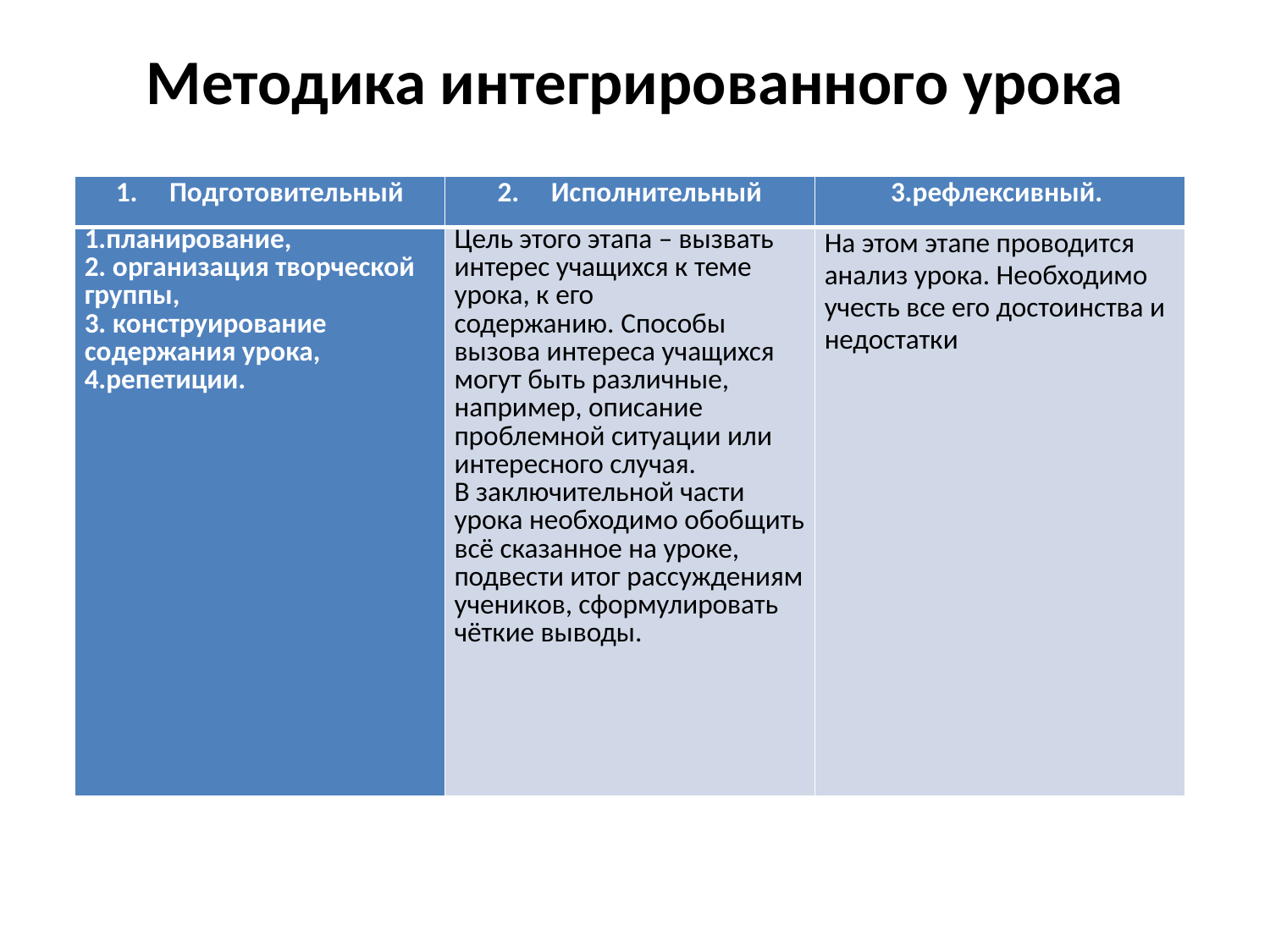

# Методика интегрированного урока
| 1.     Подготовительный | 2.     Исполнительный | 3.рефлексивный. |
| --- | --- | --- |
| 1.планирование, 2. организация творческой группы,  3. конструирование содержания урока, 4.репетиции. | Цель этого этапа – вызвать интерес учащихся к теме урока, к его содержанию. Способы вызова интереса учащихся могут быть различные, например, описание проблемной ситуации или интересного случая. В заключительной части урока необходимо обобщить всё сказанное на уроке, подвести итог рассуждениям учеников, сформулировать чёткие выводы. | На этом этапе проводится анализ урока. Необходимо учесть все его достоинства и недостатки |